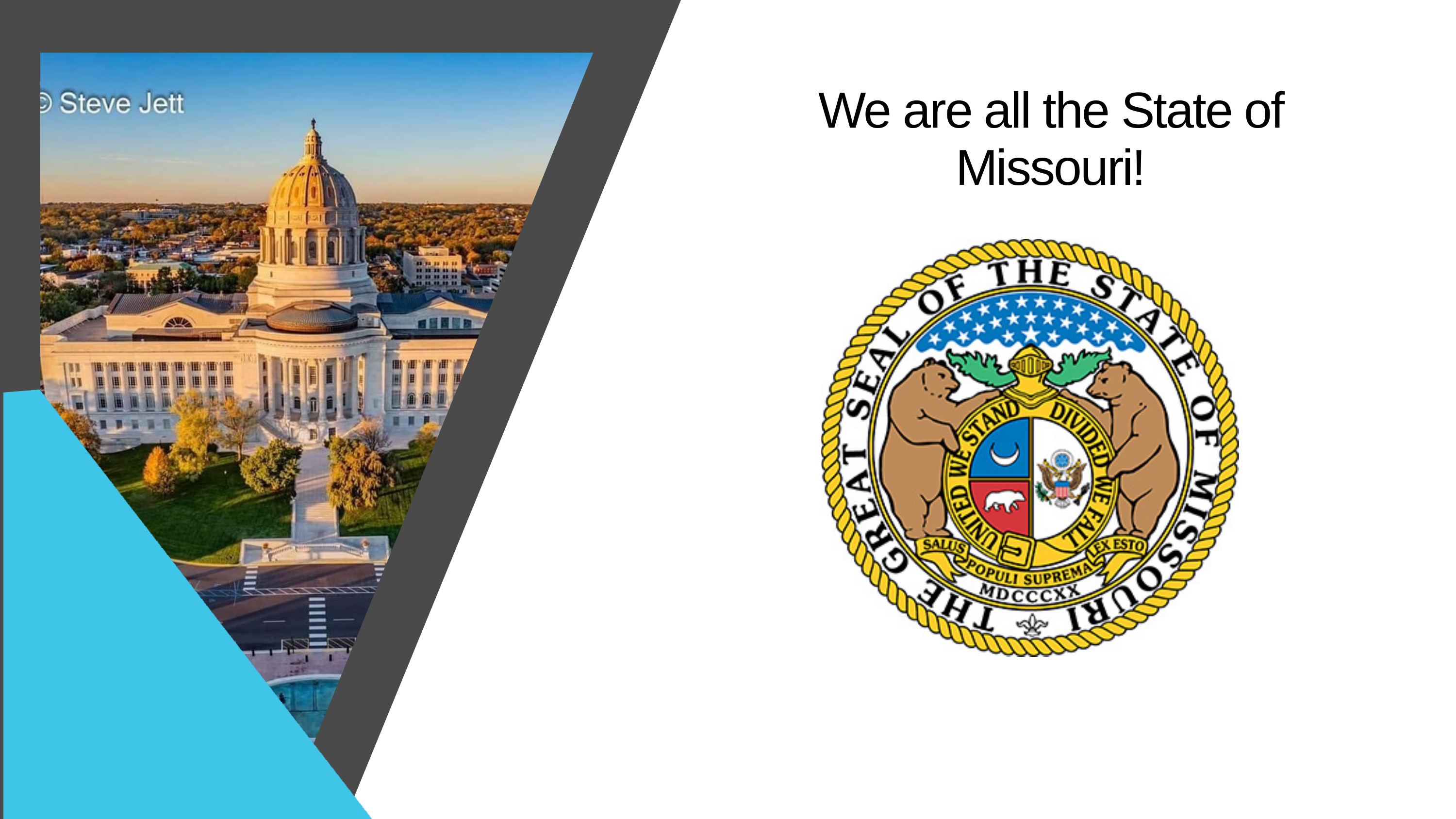

We are all the State of Missouri!